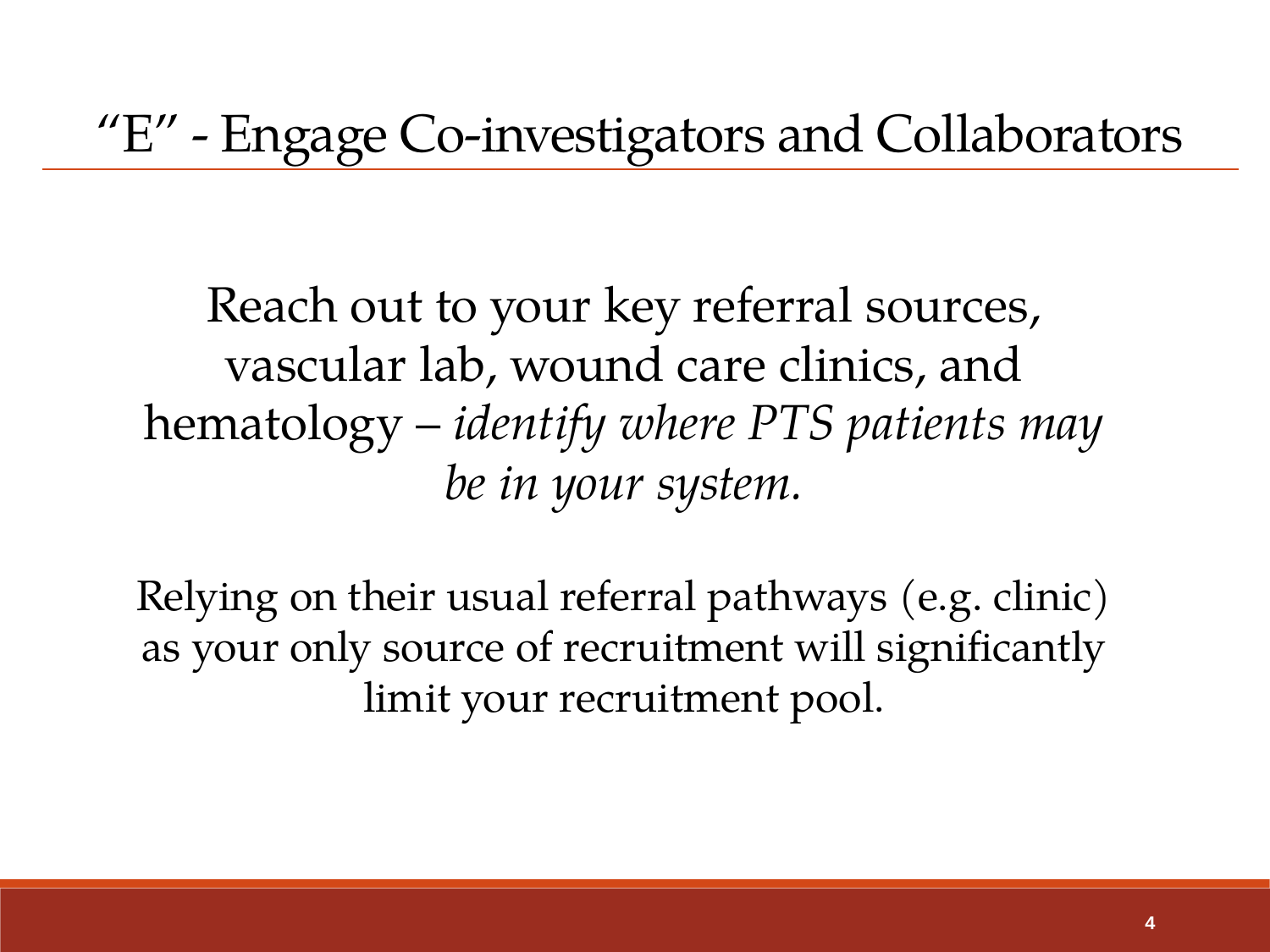

“E” - Engage Co-investigators and Collaborators

Reach out to your key referral sources, vascular lab, wound care clinics, and hematology – identify where PTS patients may be in your system.

Relying on their usual referral pathways (e.g. clinic) as your only source of recruitment will significantly limit your recruitment pool.
4